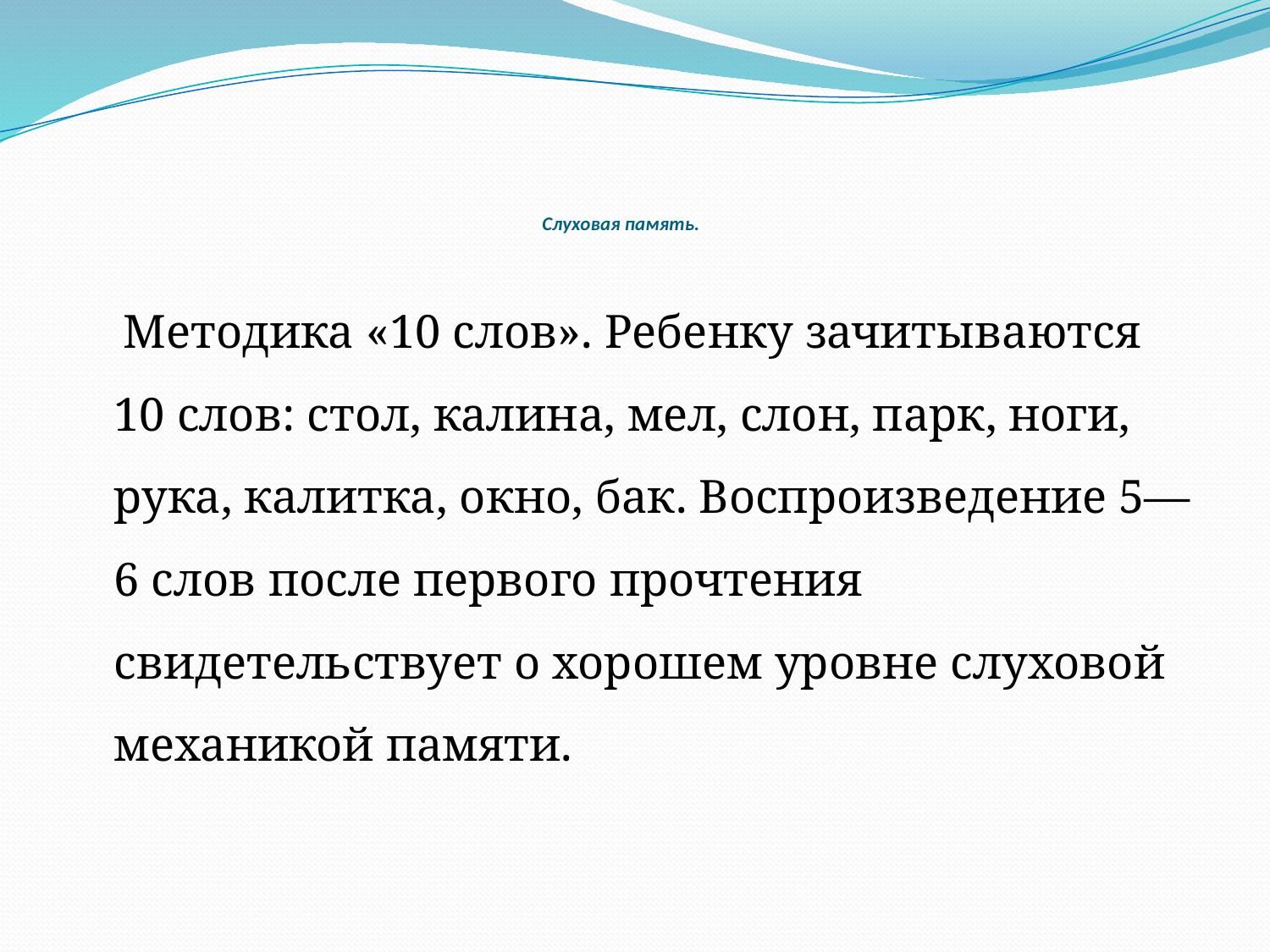

# Слуховая память.
    Методика «10 слов». Ребенку зачитываются 10 слов: стол, калина, мел, слон, парк, ноги, рука, калитка, окно, бак. Воспроизведение 5—6 слов после первого прочтения свидетельствует о хорошем уровне слуховой механикой памяти.